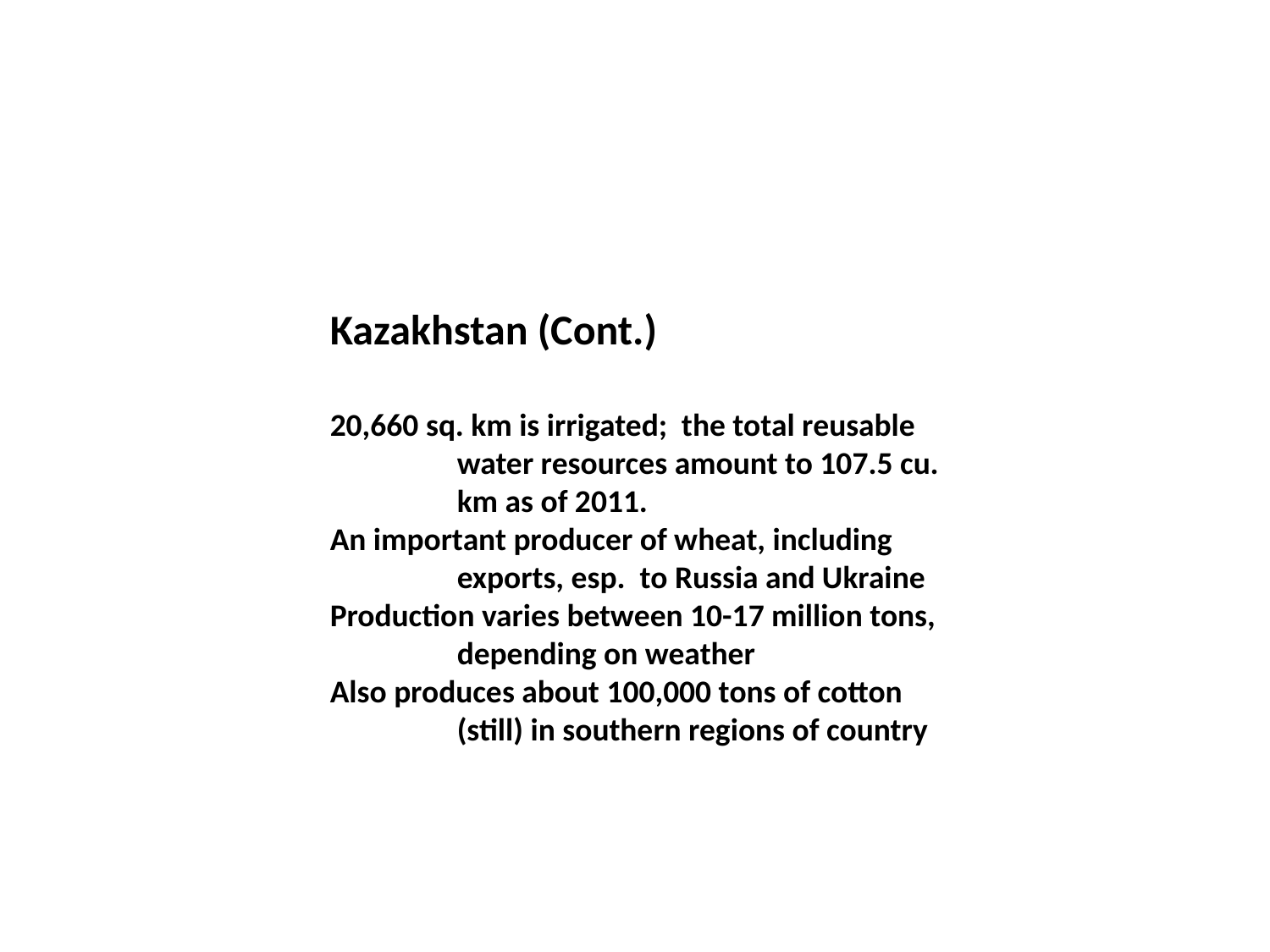

Kazakhstan (Cont.)

20,660 sq. km is irrigated;  the total reusable 	water resources amount to 107.5 cu. 	km as of 2011.
An important producer of wheat, including 	exports, esp.  to Russia and Ukraine
Production varies between 10-17 million tons, 	depending on weather
Also produces about 100,000 tons of cotton 	(still) in southern regions of country